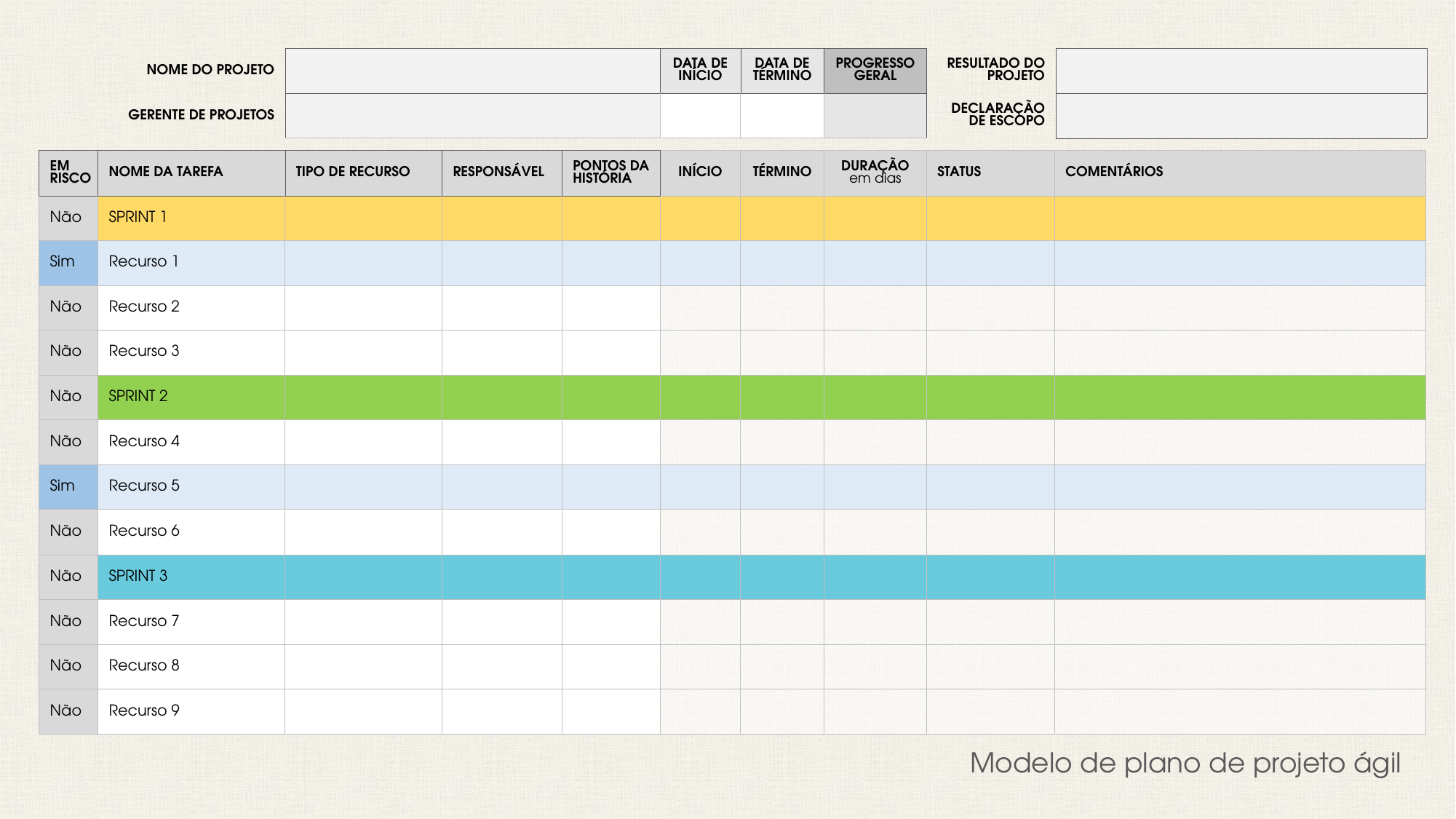

| NOME DO PROJETO |  | DATA DE INÍCIO | DATA DE TÉRMINO | PROGRESSO GERAL | RESULTADO DO PROJETO |  |
| --- | --- | --- | --- | --- | --- | --- |
| GERENTE DE PROJETOS |  |  |  |  | DECLARAÇÃO DE ESCOPO |  |
| EM RISCO | NOME DA TAREFA | TIPO DE RECURSO | RESPONSÁVEL | PONTOS DA HISTÓRIA | INÍCIO | TÉRMINO | DURAÇÃO em dias | STATUS | COMENTÁRIOS |
| --- | --- | --- | --- | --- | --- | --- | --- | --- | --- |
| Não | SPRINT 1 |  |  |  |  |  |  |  |  |
| Sim | Recurso 1 |  |  |  |  |  |  |  |  |
| Não | Recurso 2 |  |  |  |  |  |  |  |  |
| Não | Recurso 3 |  |  |  |  |  |  |  |  |
| Não | SPRINT 2 |  |  |  |  |  |  |  |  |
| Não | Recurso 4 |  |  |  |  |  |  |  |  |
| Sim | Recurso 5 |  |  |  |  |  |  |  |  |
| Não | Recurso 6 |  |  |  |  |  |  |  |  |
| Não | SPRINT 3 |  |  |  |  |  |  |  |  |
| Não | Recurso 7 |  |  |  |  |  |  |  |  |
| Não | Recurso 8 |  |  |  |  |  |  |  |  |
| Não | Recurso 9 |  |  |  |  |  |  |  |  |
Modelo de plano de projeto ágil